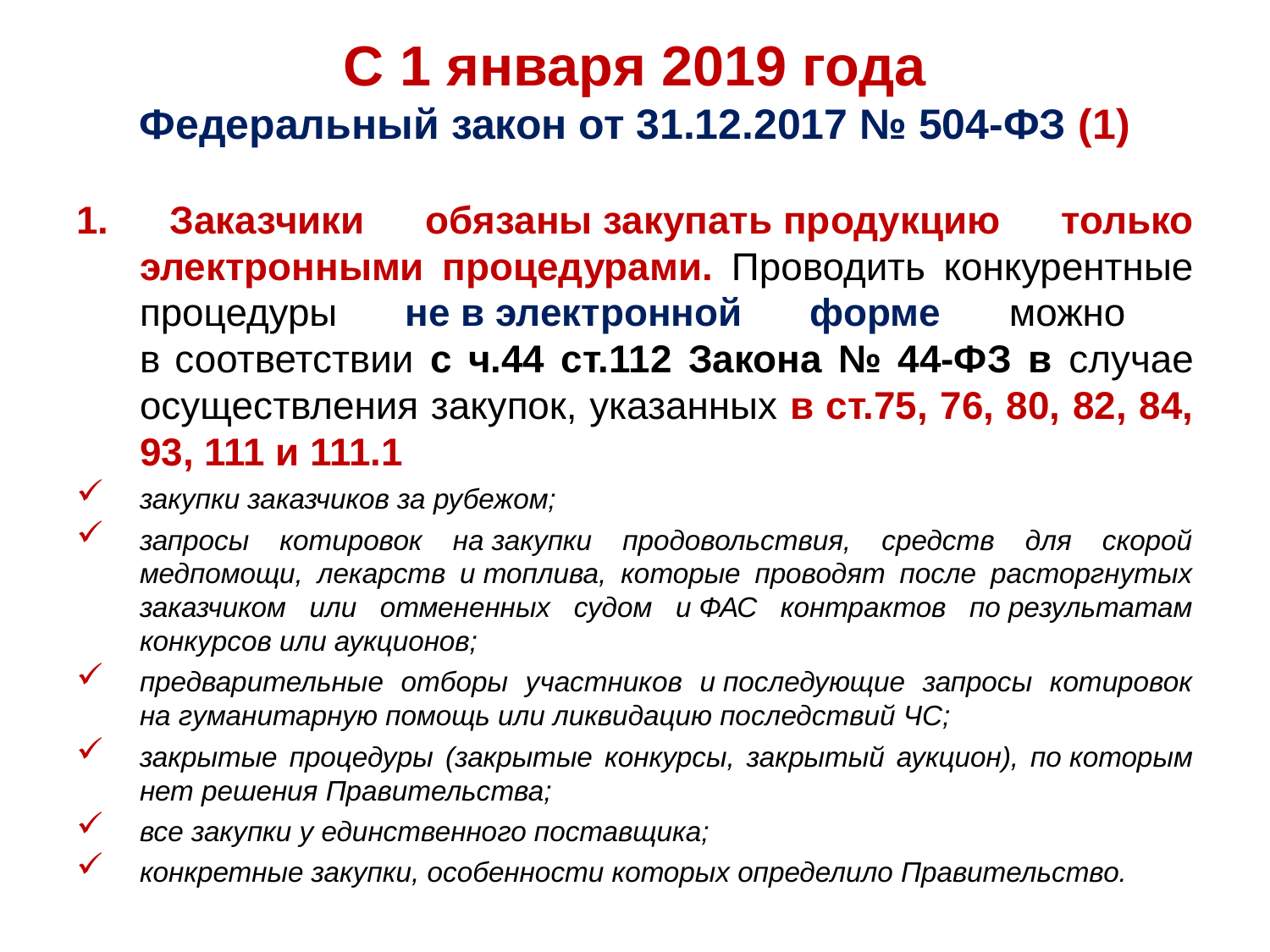

# С 1 января 2019 года Федеральный закон от 31.12.2017 № 504-ФЗ (1)
1. Заказчики обязаны закупать продукцию только электронными процедурами. Проводить конкурентные процедуры не в электронной форме можно
в соответствии с ч.44 ст.112 Закона № 44-ФЗ в случае осуществления закупок, указанных в ст.75, 76, 80, 82, 84, 93, 111 и 111.1
закупки заказчиков за рубежом;
запросы котировок на закупки продовольствия, средств для скорой медпомощи, лекарств и топлива, которые проводят после расторгнутых заказчиком или отмененных судом и ФАС контрактов по результатам конкурсов или аукционов;
предварительные отборы участников и последующие запросы котировок на гуманитарную помощь или ликвидацию последствий ЧС;
закрытые процедуры (закрытые конкурсы, закрытый аукцион), по которым нет решения Правительства;
все закупки у единственного поставщика;
конкретные закупки, особенности которых определило Правительство.